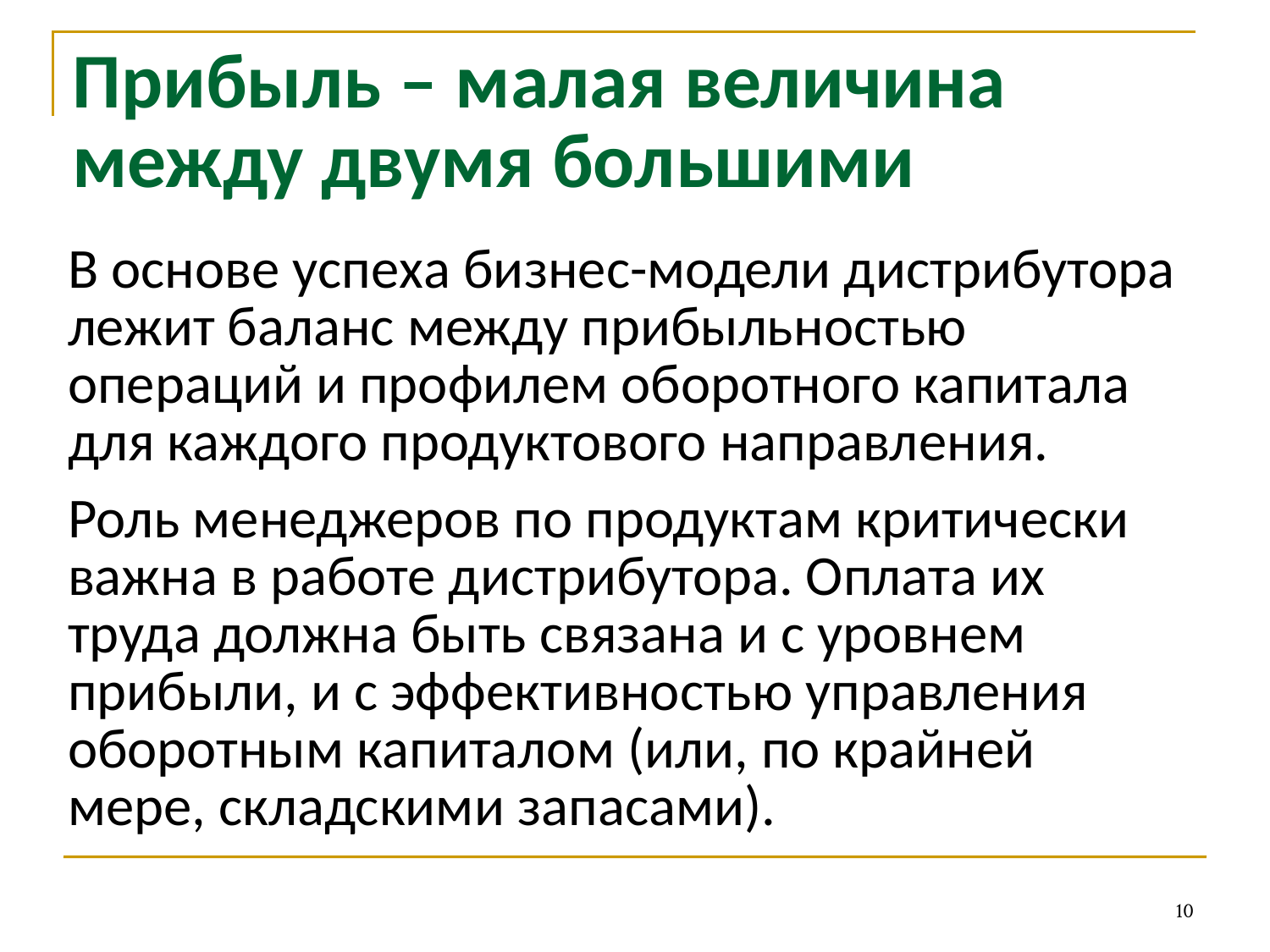

# Прибыль – малая величина между двумя большими
В основе успеха бизнес-модели дистрибутора лежит баланс между прибыльностью операций и профилем оборотного капитала для каждого продуктового направления.
Роль менеджеров по продуктам критически важна в работе дистрибутора. Оплата их труда должна быть связана и с уровнем прибыли, и с эффективностью управления оборотным капиталом (или, по крайней мере, складскими запасами).
10